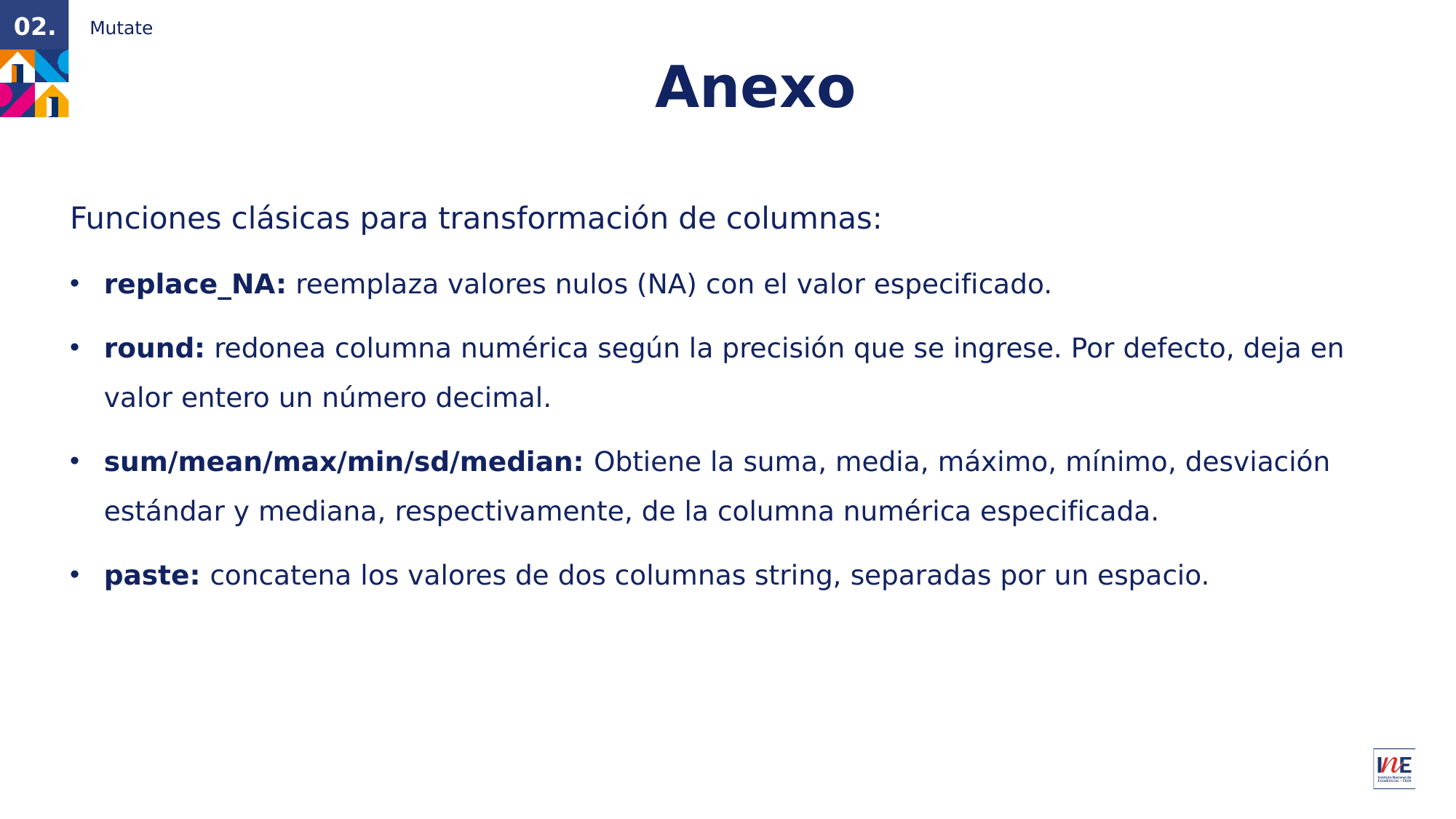

Mutate
02.
Anexo
Funciones clásicas para transformación de columnas:
replace_NA: reemplaza valores nulos (NA) con el valor especificado.
round: redonea columna numérica según la precisión que se ingrese. Por defecto, deja en valor entero un número decimal.
sum/mean/max/min/sd/median: Obtiene la suma, media, máximo, mínimo, desviación estándar y mediana, respectivamente, de la columna numérica especificada.
paste: concatena los valores de dos columnas string, separadas por un espacio.